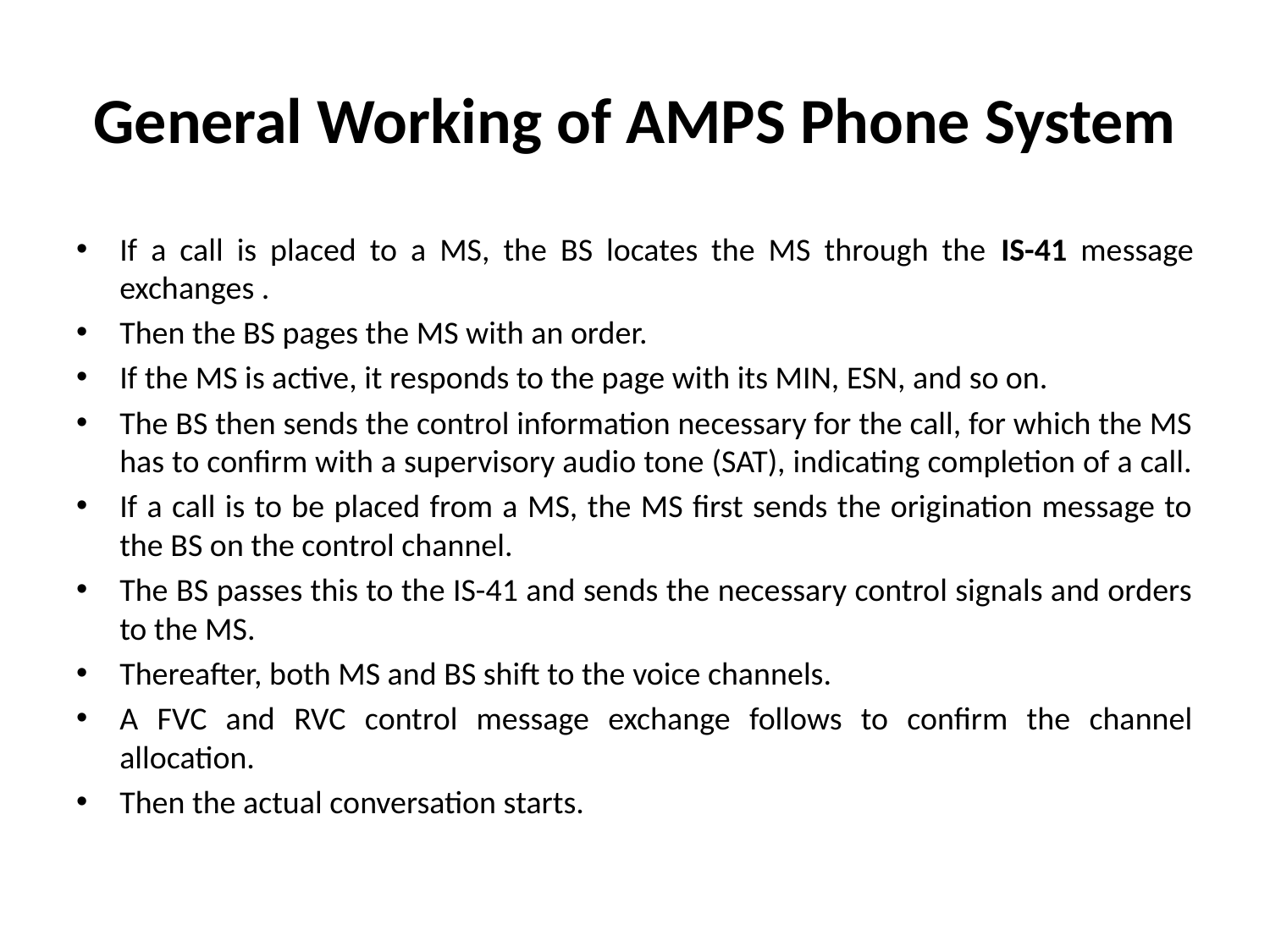

# General Working of AMPS Phone System
If a call is placed to a MS, the BS locates the MS through the IS-41 message exchanges .
Then the BS pages the MS with an order.
If the MS is active, it responds to the page with its MIN, ESN, and so on.
The BS then sends the control information necessary for the call, for which the MS has to confirm with a supervisory audio tone (SAT), indicating completion of a call.
If a call is to be placed from a MS, the MS first sends the origination message to the BS on the control channel.
The BS passes this to the IS-41 and sends the necessary control signals and orders to the MS.
Thereafter, both MS and BS shift to the voice channels.
A FVC and RVC control message exchange follows to confirm the channel allocation.
Then the actual conversation starts.